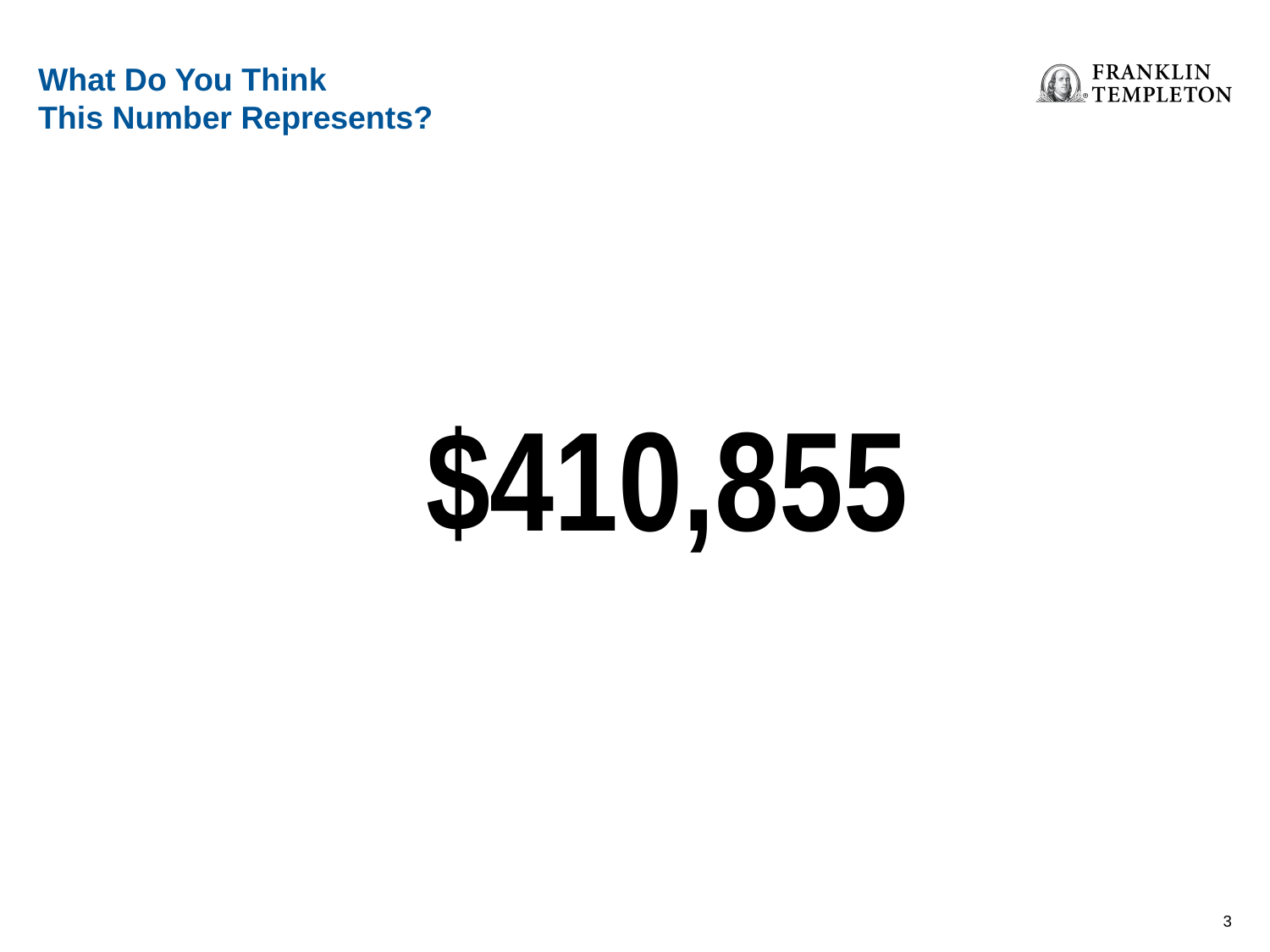

What Do You Think
This Number Represents?
$410,855
3